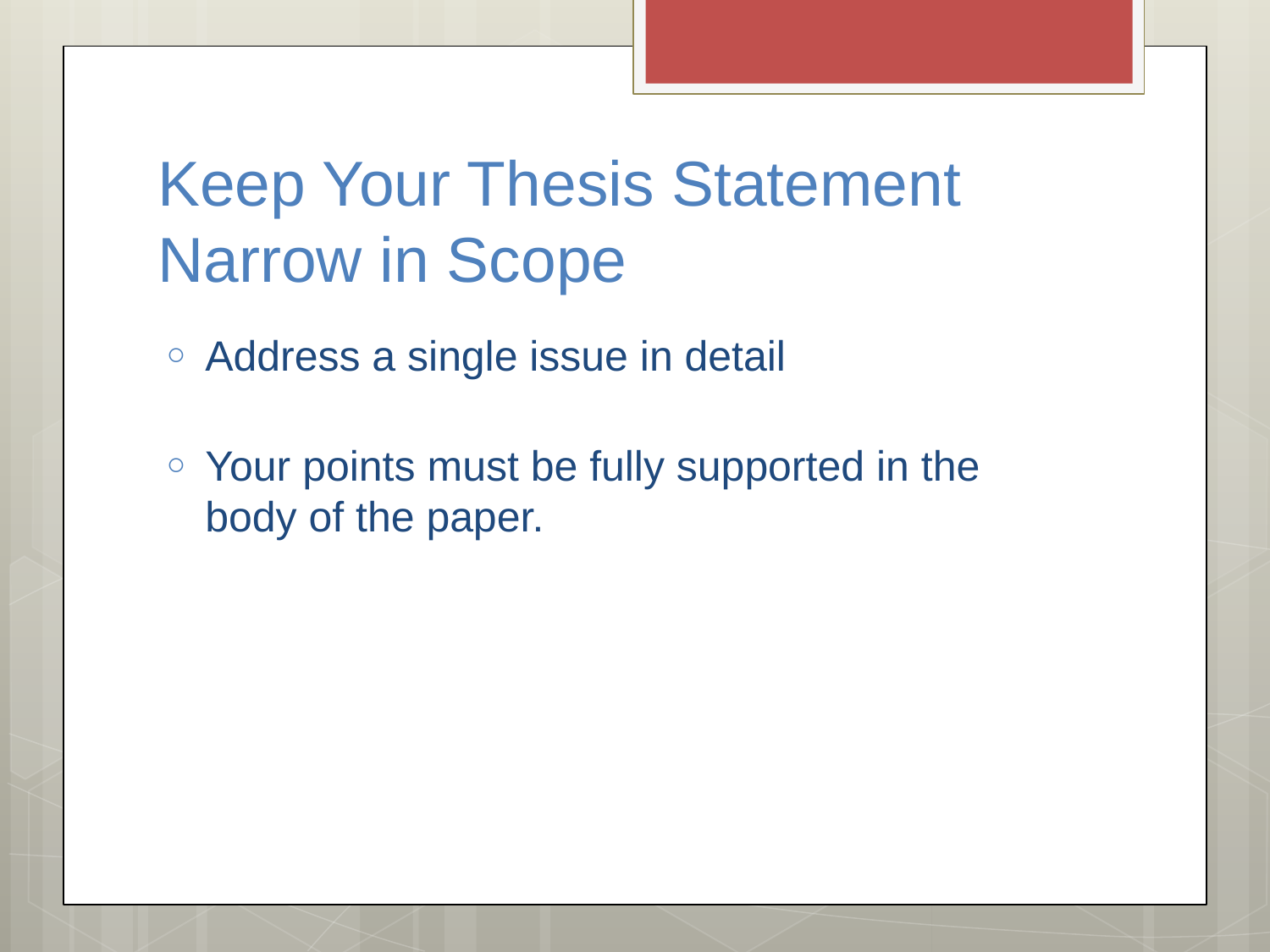

# Keep Your Thesis Statement Narrow in Scope
Address a single issue in detail

Your points must be fully supported in the body of the paper.